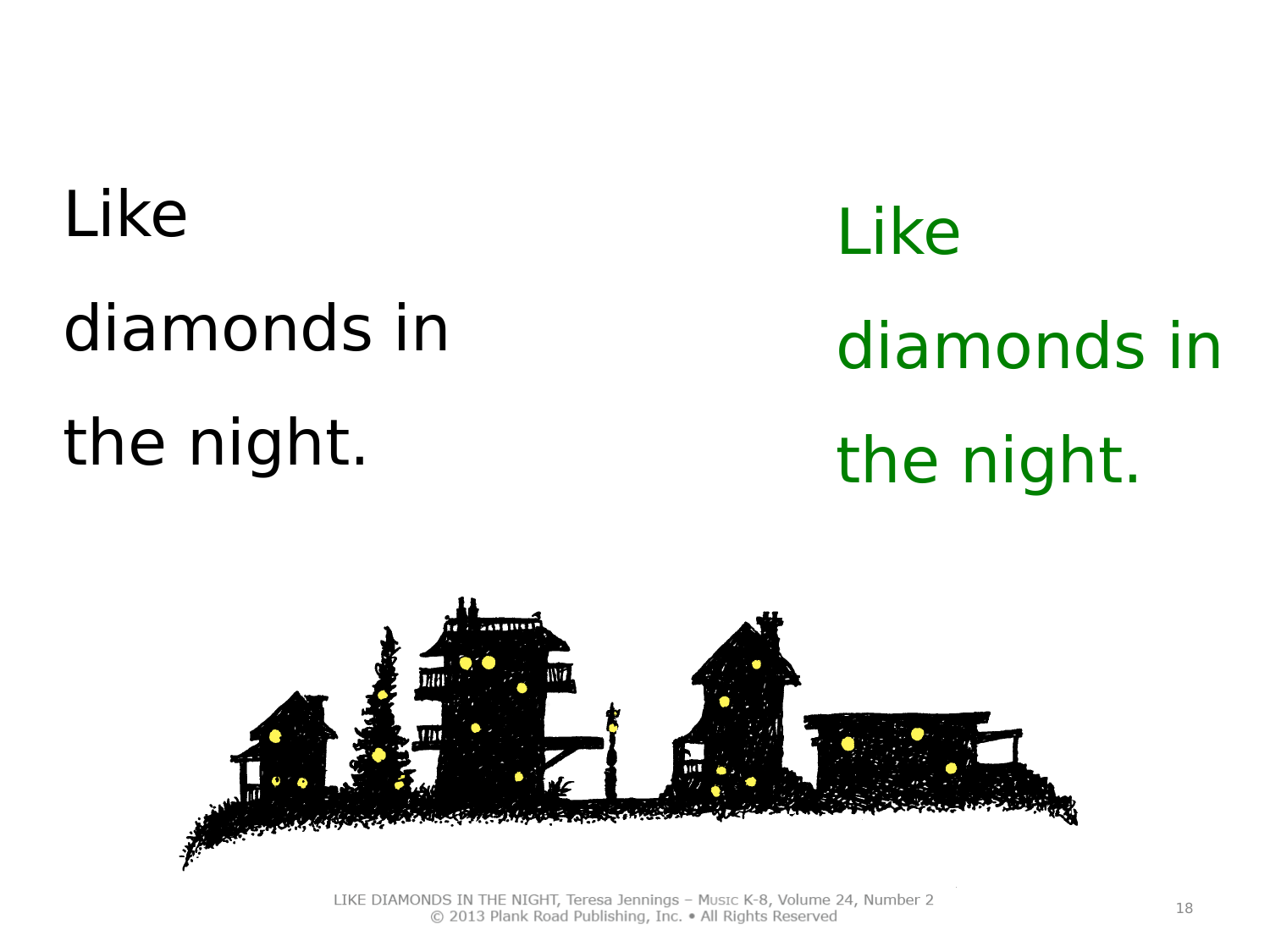

Like
diamonds in the night.
Like
diamonds in the night.

18